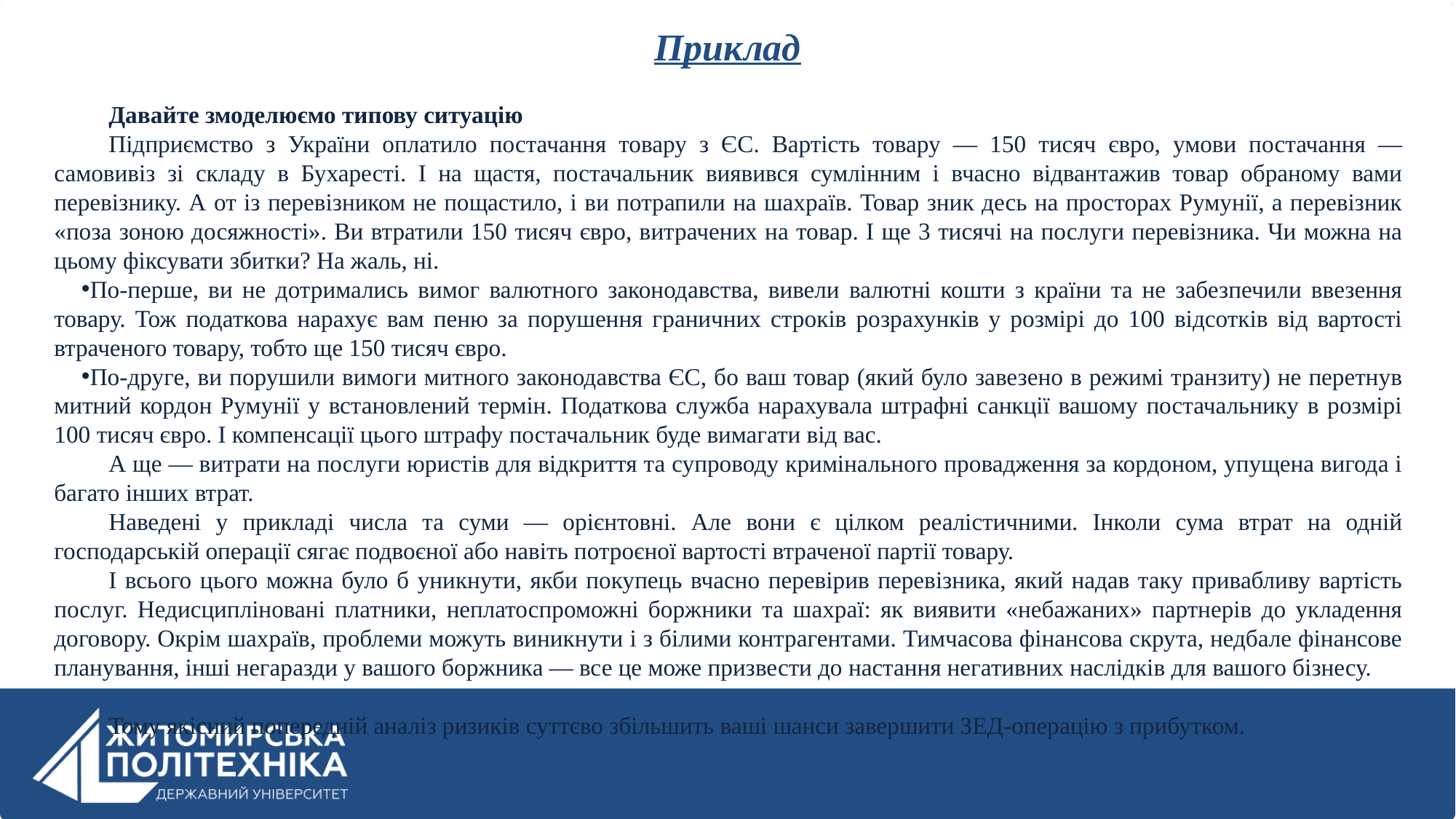

# Приклад
Давайте змоделюємо типову ситуацію
Підприємство з України оплатило постачання товару з ЄС. Вартість товару — 150 тисяч євро, умови постачання — самовивіз зі складу в Бухаресті. І на щастя, постачальник виявився сумлінним і вчасно відвантажив товар обраному вами перевізнику. А от із перевізником не пощастило, і ви потрапили на шахраїв. Товар зник десь на просторах Румунії, а перевізник «поза зоною досяжності». Ви втратили 150 тисяч євро, витрачених на товар. І ще 3 тисячі на послуги перевізника. Чи можна на цьому фіксувати збитки? На жаль, ні.
По-перше, ви не дотримались вимог валютного законодавства, вивели валютні кошти з країни та не забезпечили ввезення товару. Тож податкова нарахує вам пеню за порушення граничних строків розрахунків у розмірі до 100 відсотків від вартості втраченого товару, тобто ще 150 тисяч євро.
По-друге, ви порушили вимоги митного законодавства ЄС, бо ваш товар (який було завезено в режимі транзиту) не перетнув митний кордон Румунії у встановлений термін. Податкова служба нарахувала штрафні санкції вашому постачальнику в розмірі 100 тисяч євро. І компенсації цього штрафу постачальник буде вимагати від вас.
А ще — витрати на послуги юристів для відкриття та супроводу кримінального провадження за кордоном, упущена вигода і багато інших втрат.
Наведені у прикладі числа та суми — орієнтовні. Але вони є цілком реалістичними. Інколи сума втрат на одній господарській операції сягає подвоєної або навіть потроєної вартості втраченої партії товару.
І всього цього можна було б уникнути, якби покупець вчасно перевірив перевізника, який надав таку привабливу вартість послуг. Недисципліновані платники, неплатоспроможні боржники та шахраї: як виявити «небажаних» партнерів до укладення договору. Окрім шахраїв, проблеми можуть виникнути і з білими контрагентами. Тимчасова фінансова скрута, недбале фінансове планування, інші негаразди у вашого боржника — все це може призвести до настання негативних наслідків для вашого бізнесу.

Тому якісний попередній аналіз ризиків суттєво збільшить ваші шанси завершити ЗЕД-операцію з прибутком.